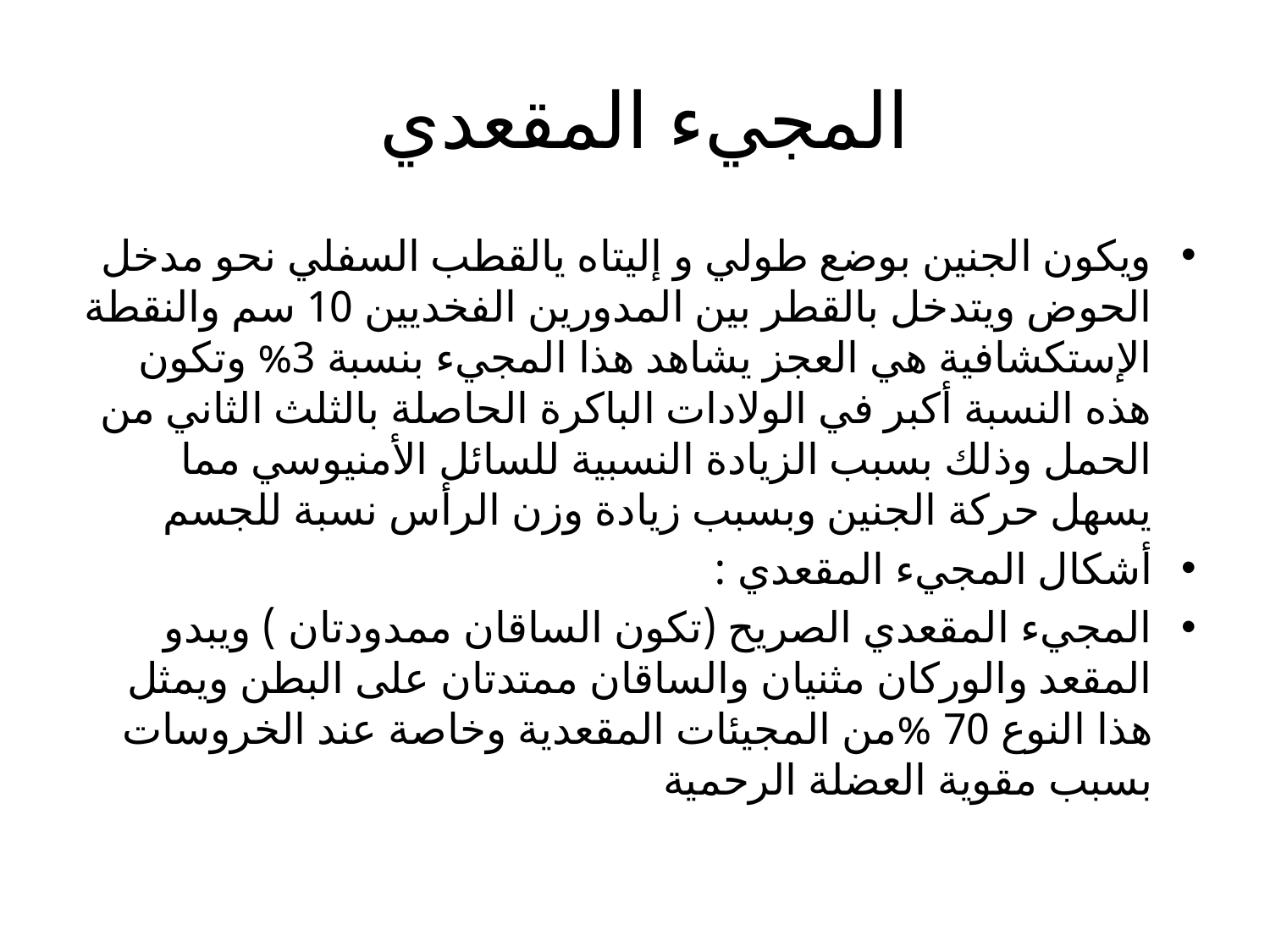

# المجيء المقعدي
ويكون الجنين بوضع طولي و إليتاه يالقطب السفلي نحو مدخل الحوض ويتدخل بالقطر بين المدورين الفخديين 10 سم والنقطة الإستكشافية هي العجز يشاهد هذا المجيء بنسبة 3% وتكون هذه النسبة أكبر في الولادات الباكرة الحاصلة بالثلث الثاني من الحمل وذلك بسبب الزيادة النسبية للسائل الأمنيوسي مما يسهل حركة الجنين وبسبب زيادة وزن الرأس نسبة للجسم
أشكال المجيء المقعدي :
المجيء المقعدي الصريح (تكون الساقان ممدودتان ) ويبدو المقعد والوركان مثنيان والساقان ممتدتان على البطن ويمثل هذا النوع 70 %من المجيئات المقعدية وخاصة عند الخروسات بسبب مقوية العضلة الرحمية